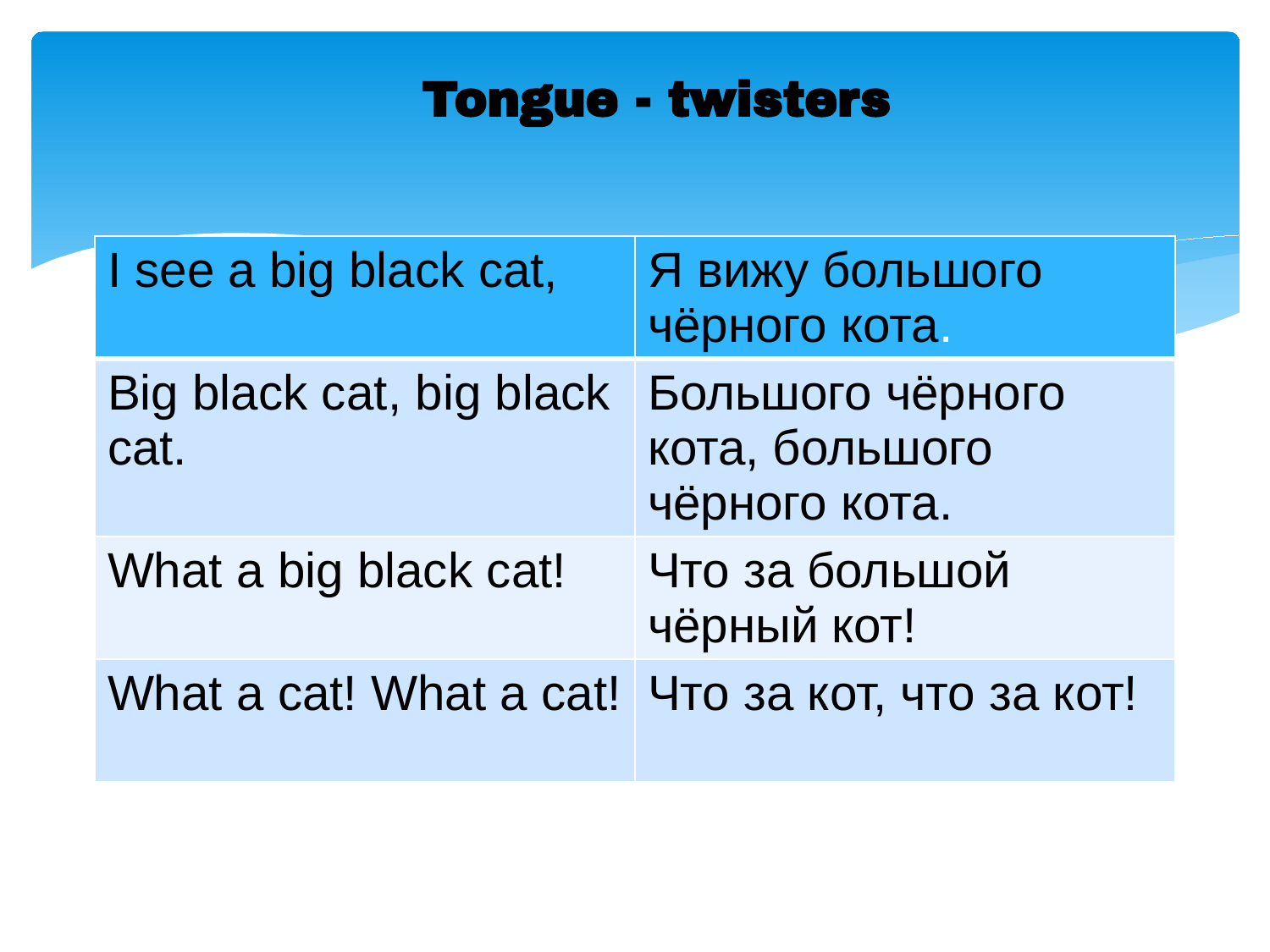

# Tongue - twisters
| I see a big black cat, | Я вижу большого чёрного кота. |
| --- | --- |
| Big black cat, big black cat. | Большого чёрного кота, большого чёрного кота. |
| What a big black cat! | Что за большой чёрный кот! |
| What a cat! What a cat! | Что за кот, что за кот! |